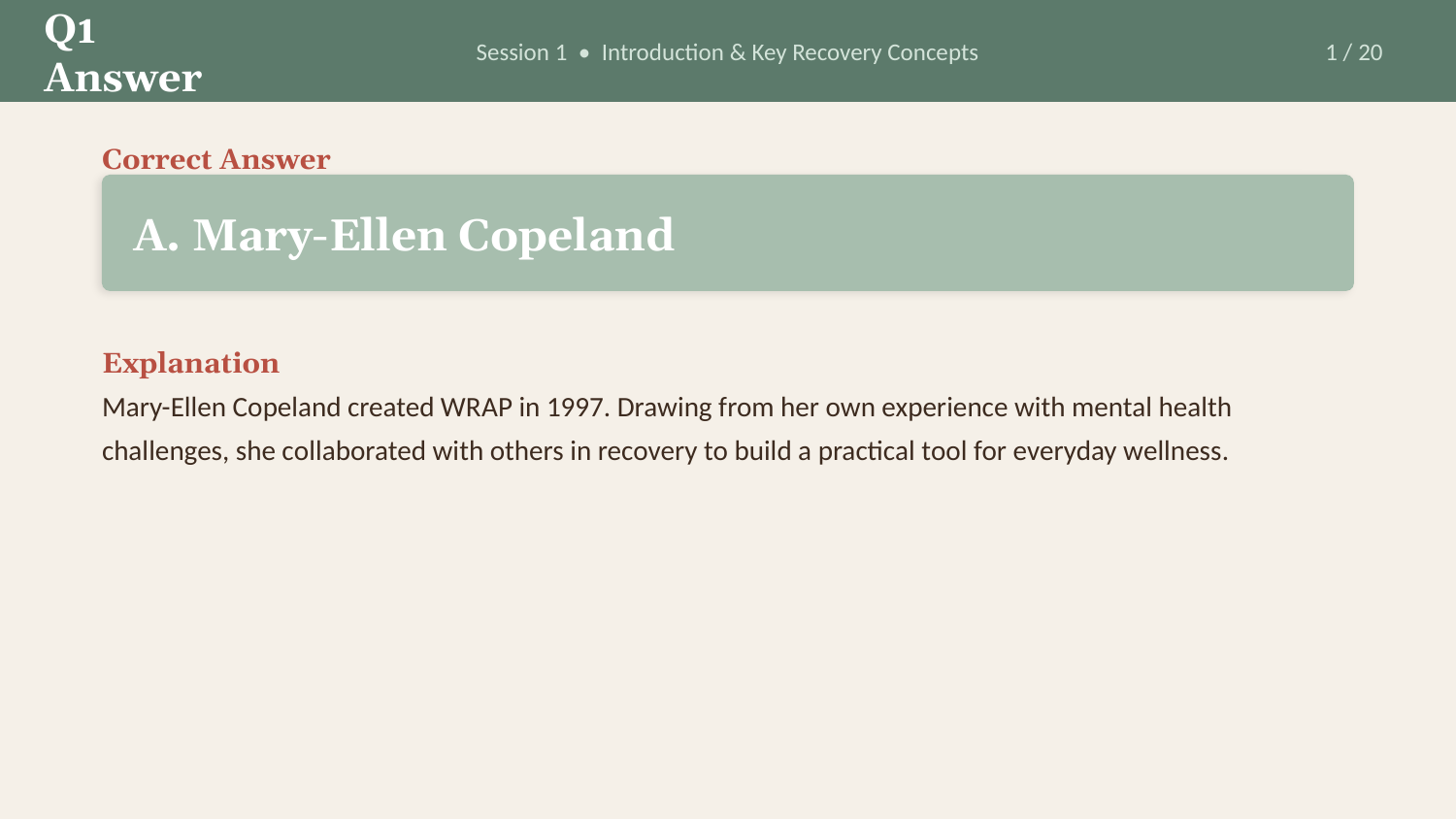

Q1 Answer
Session 1  •  Introduction & Key Recovery Concepts
1 / 20
Correct Answer
A. Mary-Ellen Copeland
Explanation
Mary-Ellen Copeland created WRAP in 1997. Drawing from her own experience with mental health challenges, she collaborated with others in recovery to build a practical tool for everyday wellness.